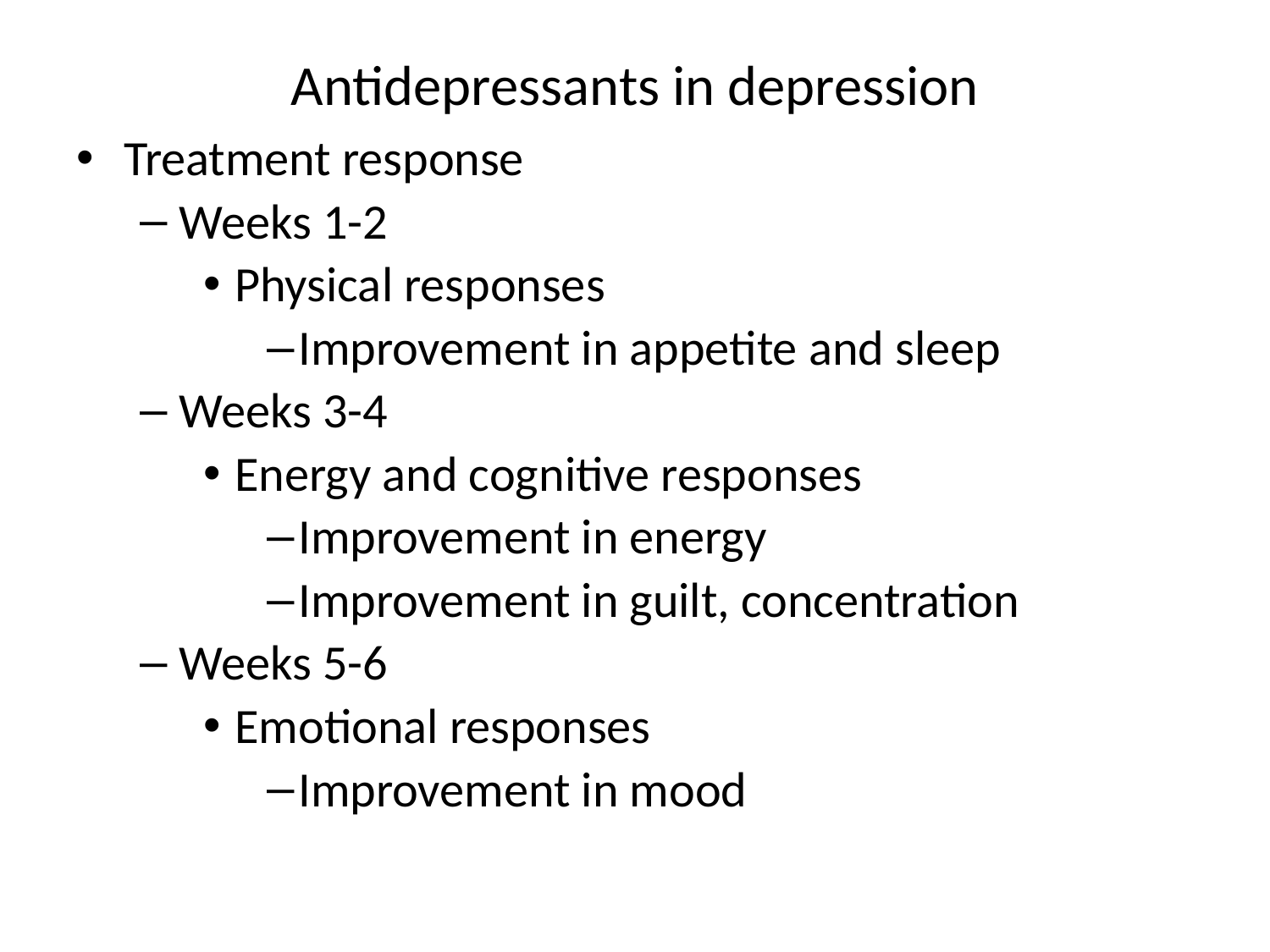

# Antidepressants in depression
Treatment response
Weeks 1-2
Physical responses
Improvement in appetite and sleep
Weeks 3-4
Energy and cognitive responses
Improvement in energy
Improvement in guilt, concentration
Weeks 5-6
Emotional responses
Improvement in mood